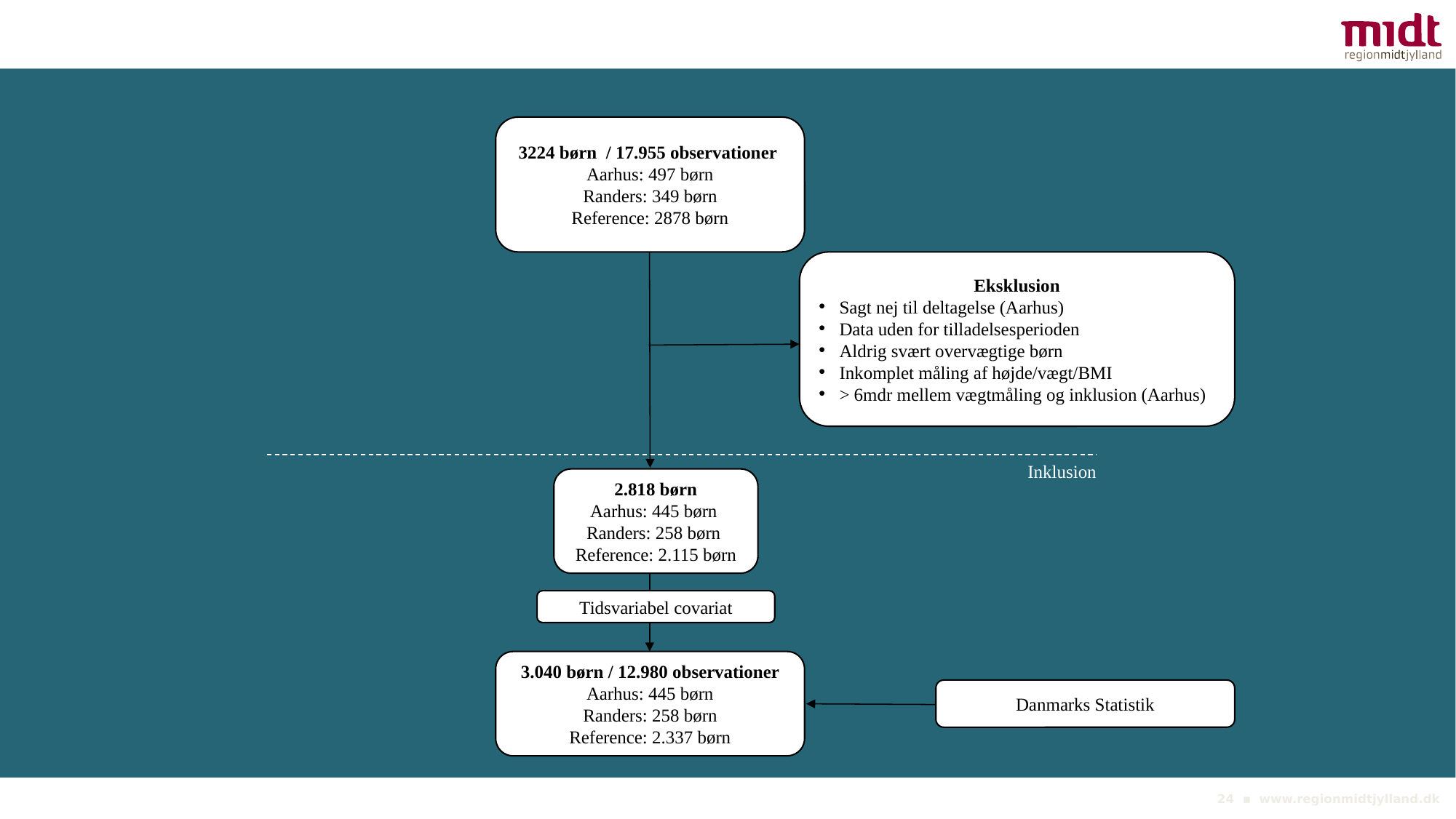

3224 børn  / 17.955 observationer
Aarhus: 497 børn
Randers: 349 børn
Reference: 2878 børn
Eksklusion
Sagt nej til deltagelse (Aarhus)
Data uden for tilladelsesperioden
Aldrig svært overvægtige børn
Inkomplet måling af højde/vægt/BMI
> 6mdr mellem vægtmåling og inklusion (Aarhus)

Inklusion
2.818 børn
Aarhus: 445 børn
Randers: 258 børn
Reference: 2.115 børn
Tidsvariabel covariat
3.040 børn / 12.980 observationer
Aarhus: 445 børn
Randers: 258 børn
Reference: 2.337 børn
Danmarks Statistik